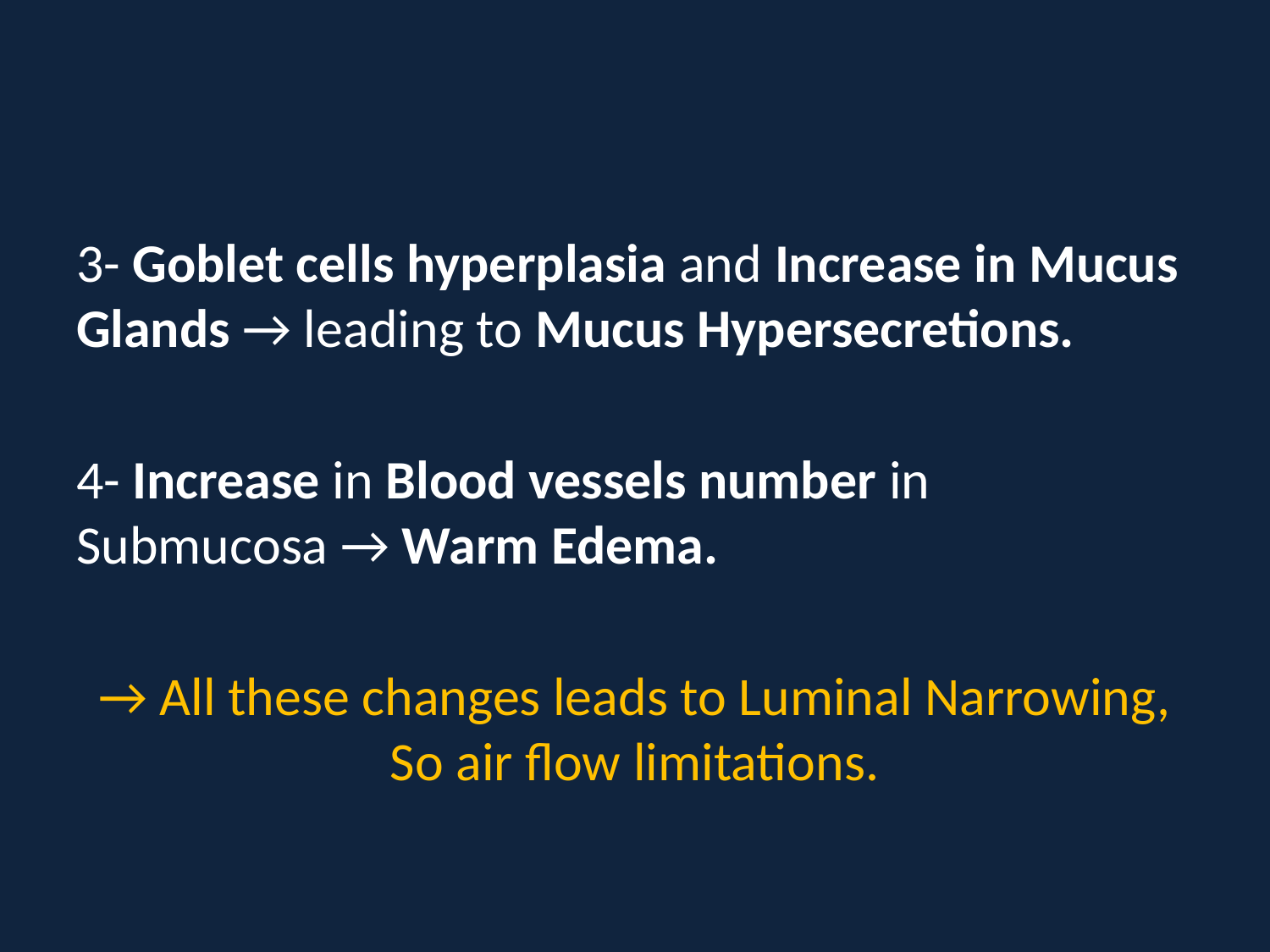

3- Goblet cells hyperplasia and Increase in Mucus Glands → leading to Mucus Hypersecretions.

4- Increase in Blood vessels number in Submucosa → Warm Edema.

→ All these changes leads to Luminal Narrowing, So air flow limitations.